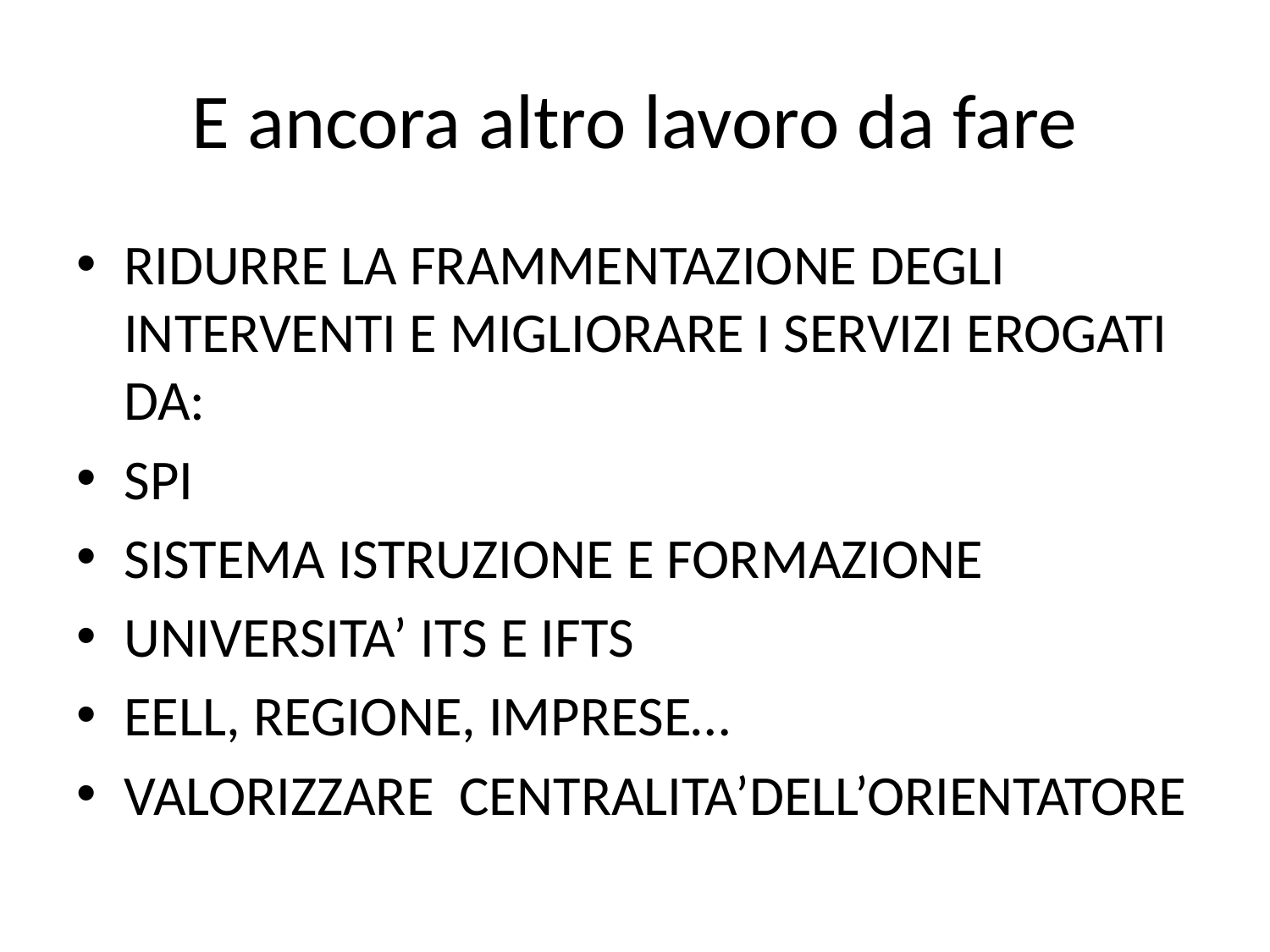

# E ancora altro lavoro da fare
RIDURRE LA FRAMMENTAZIONE DEGLI INTERVENTI E MIGLIORARE I SERVIZI EROGATI DA:
SPI
SISTEMA ISTRUZIONE E FORMAZIONE
UNIVERSITA’ ITS E IFTS
EELL, REGIONE, IMPRESE…
VALORIZZARE  CENTRALITA’DELL’ORIENTATORE